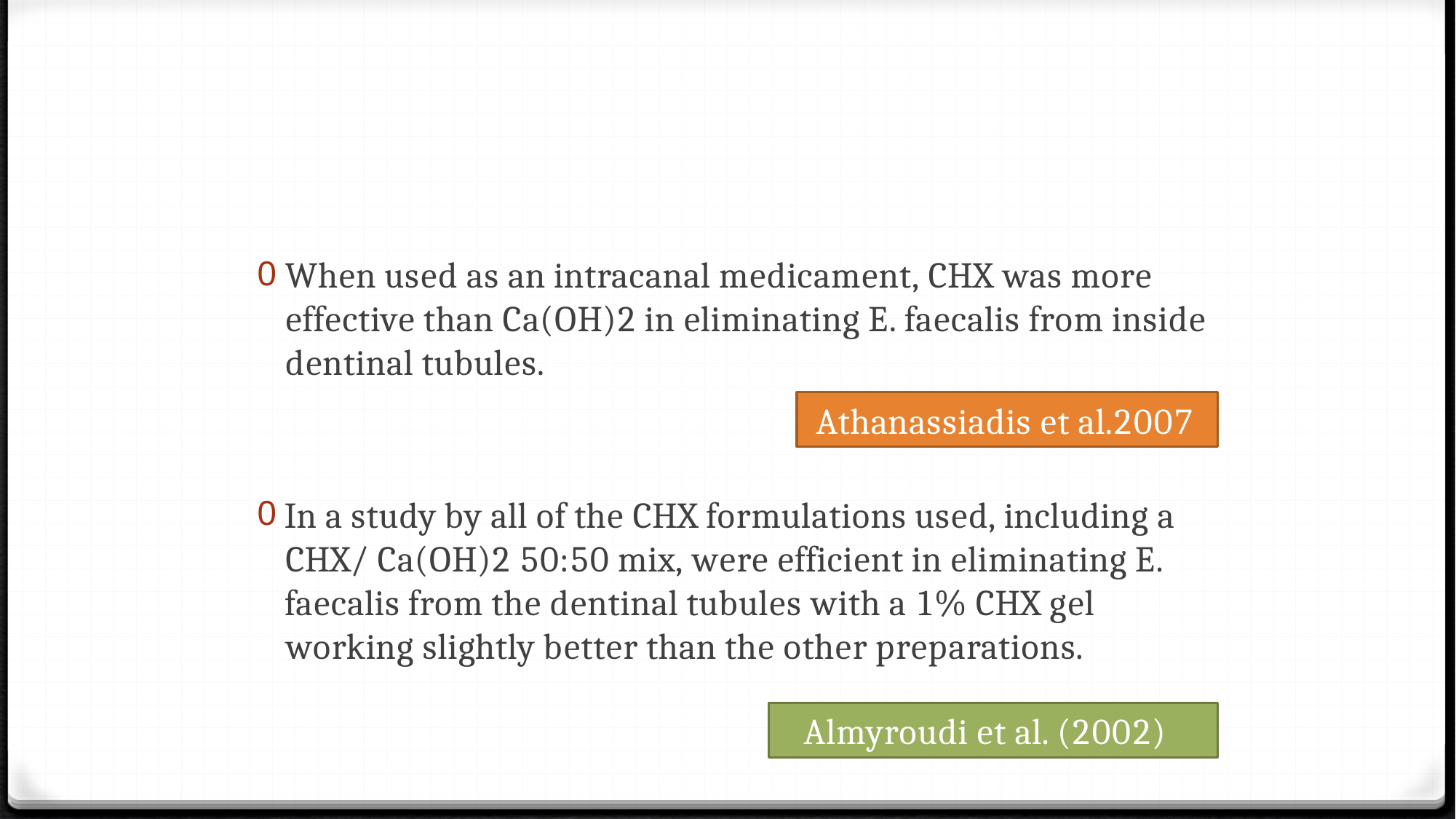

#
When used as an intracanal medicament, CHX was more effective than Ca(OH)2 in eliminating E. faecalis from inside dentinal tubules.

In a study by all of the CHX formulations used, including a CHX/ Ca(OH)2 50:50 mix, were efficient in eliminating E. faecalis from the dentinal tubules with a 1% CHX gel working slightly better than the other preparations.
 Athanassiadis et al.2007
   Almyroudi et al. (2002)